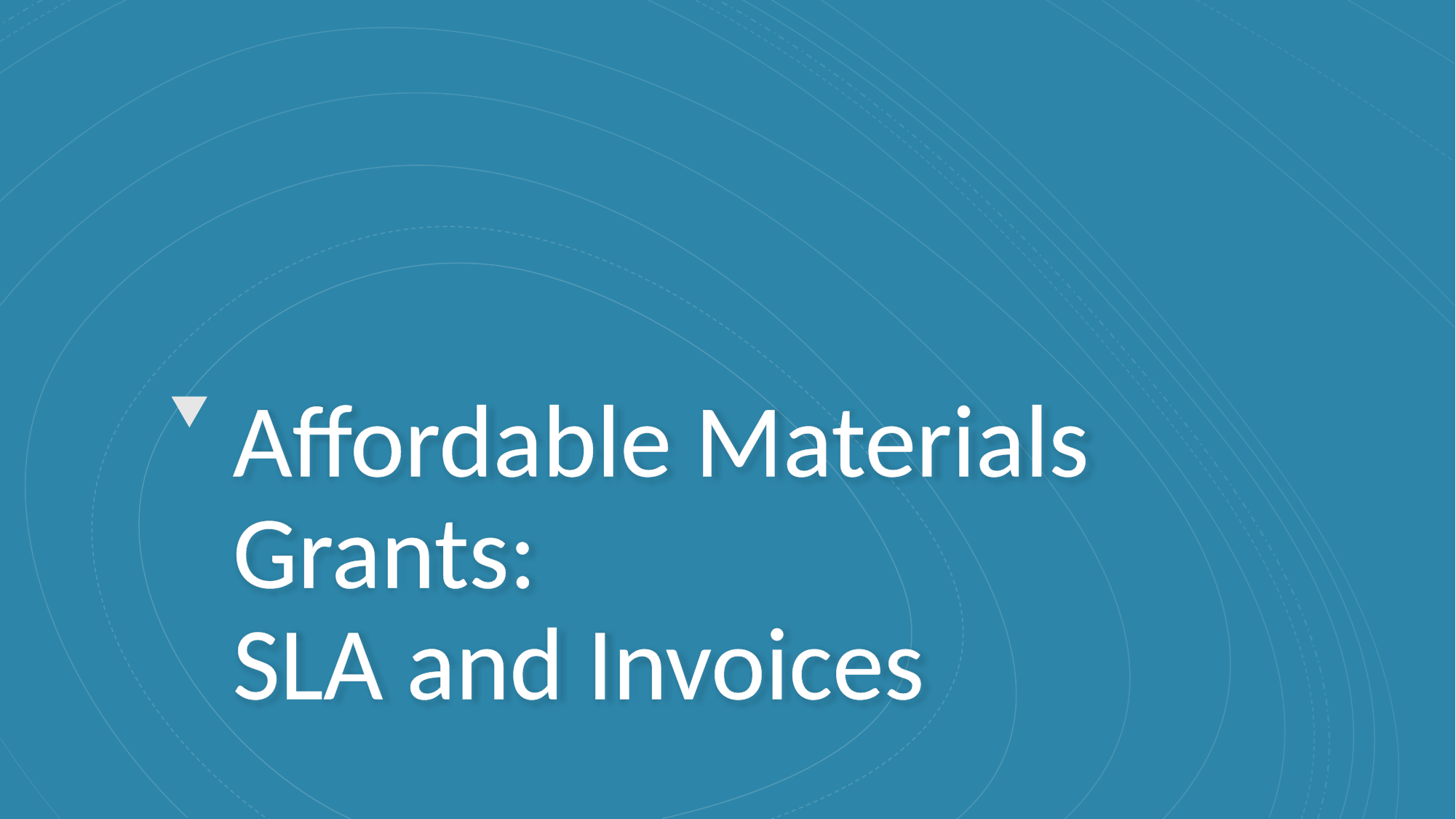

# Affordable Materials Grants: SLA and Invoices